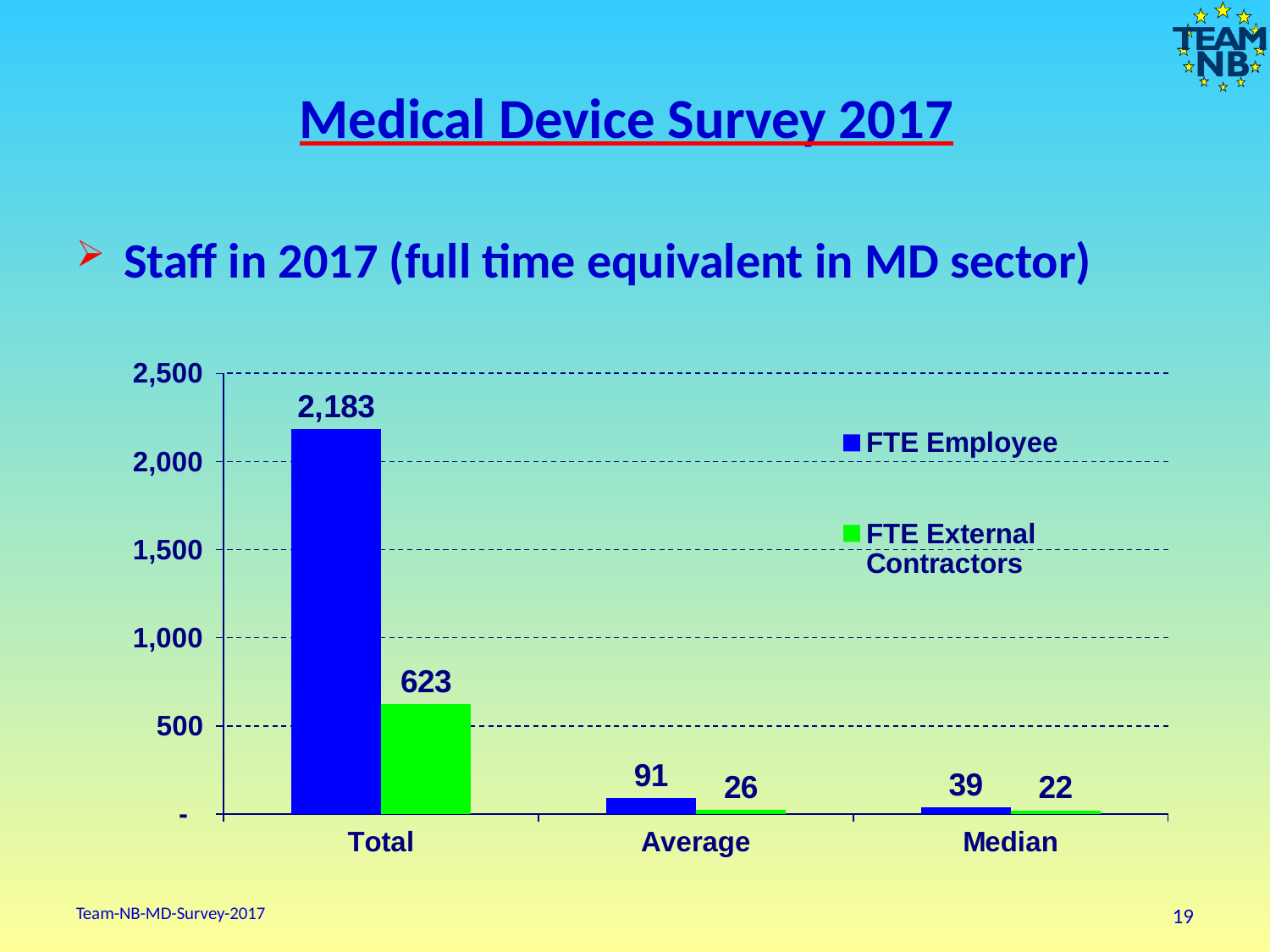

# Medical Device Survey 2017
Staff in 2017 (full time equivalent in MD sector)

### Chart

| Category |  |  |
|---|---|---|
| Total | 2182.5 | 622.5 |
| Average | 90.9375 | 25.9375 |
| Median | 38.5 | 21.5 |
Team-NB-MD-Survey-2017
19